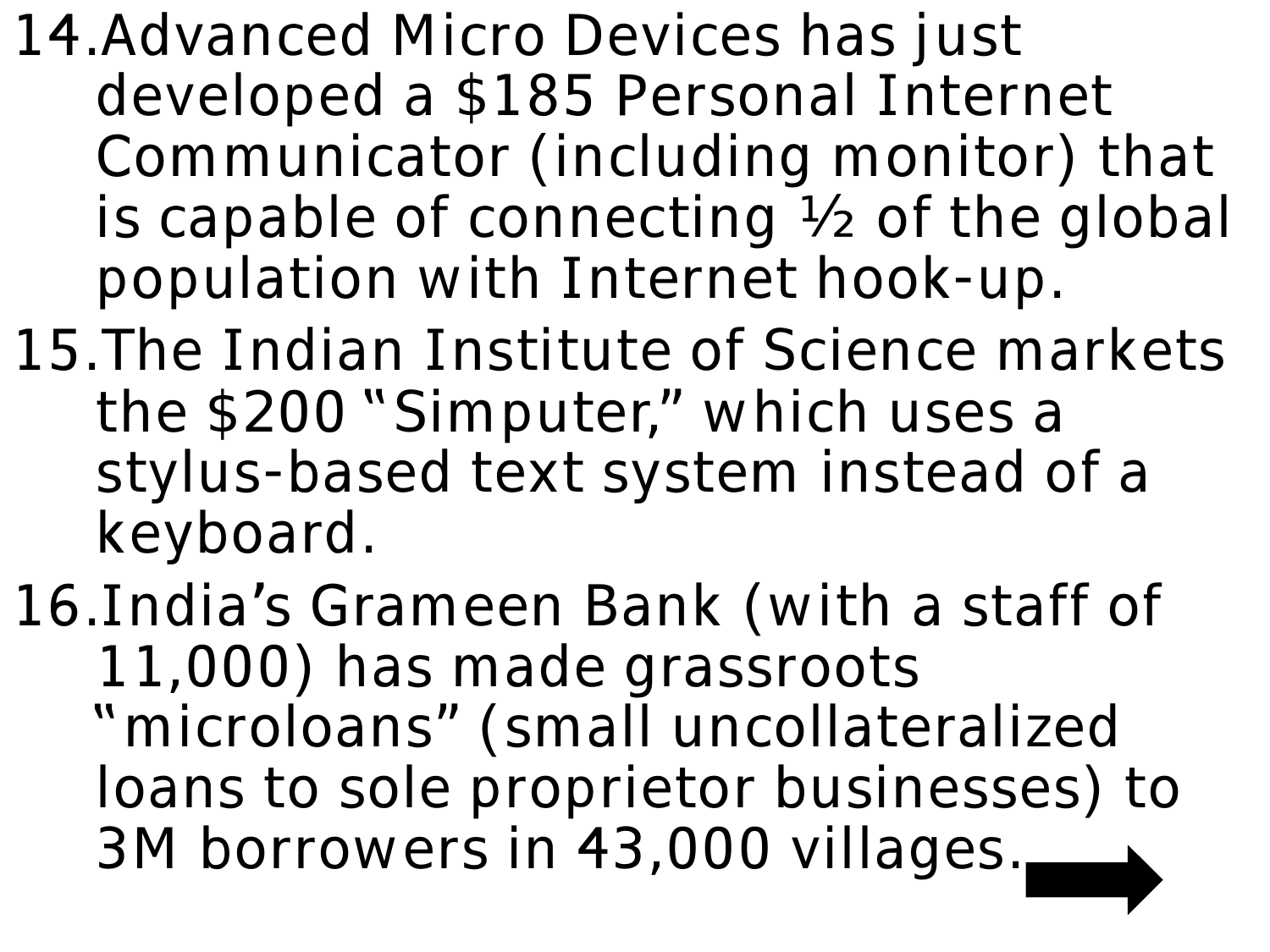

Advanced Micro Devices has just developed a $185 Personal Internet Communicator (including monitor) that is capable of connecting ½ of the global population with Internet hook-up.
The Indian Institute of Science markets the $200 “Simputer,” which uses a stylus-based text system instead of a keyboard.
India’s Grameen Bank (with a staff of 11,000) has made grassroots “microloans” (small uncollateralized loans to sole proprietor businesses) to 3M borrowers in 43,000 villages.